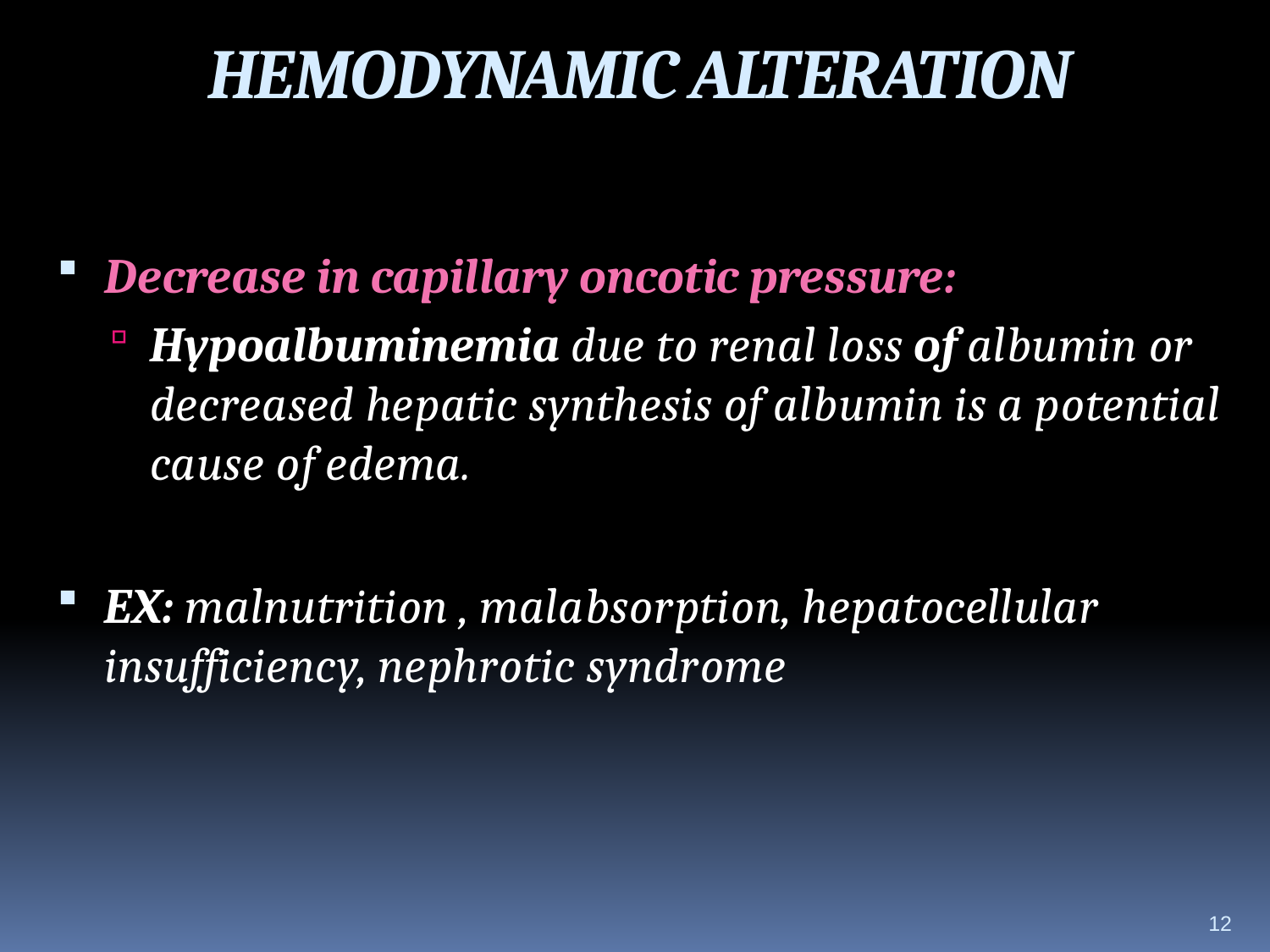

HEMODYNAMIC ALTERATION

Decrease in capillary oncotic pressure:
Hypoalbuminemia due to renal loss of albumin or decreased hepatic synthesis of albumin is a potential cause of edema.

EX: malnutrition , malabsorption, hepatocellular insufficiency, nephrotic syndrome

12